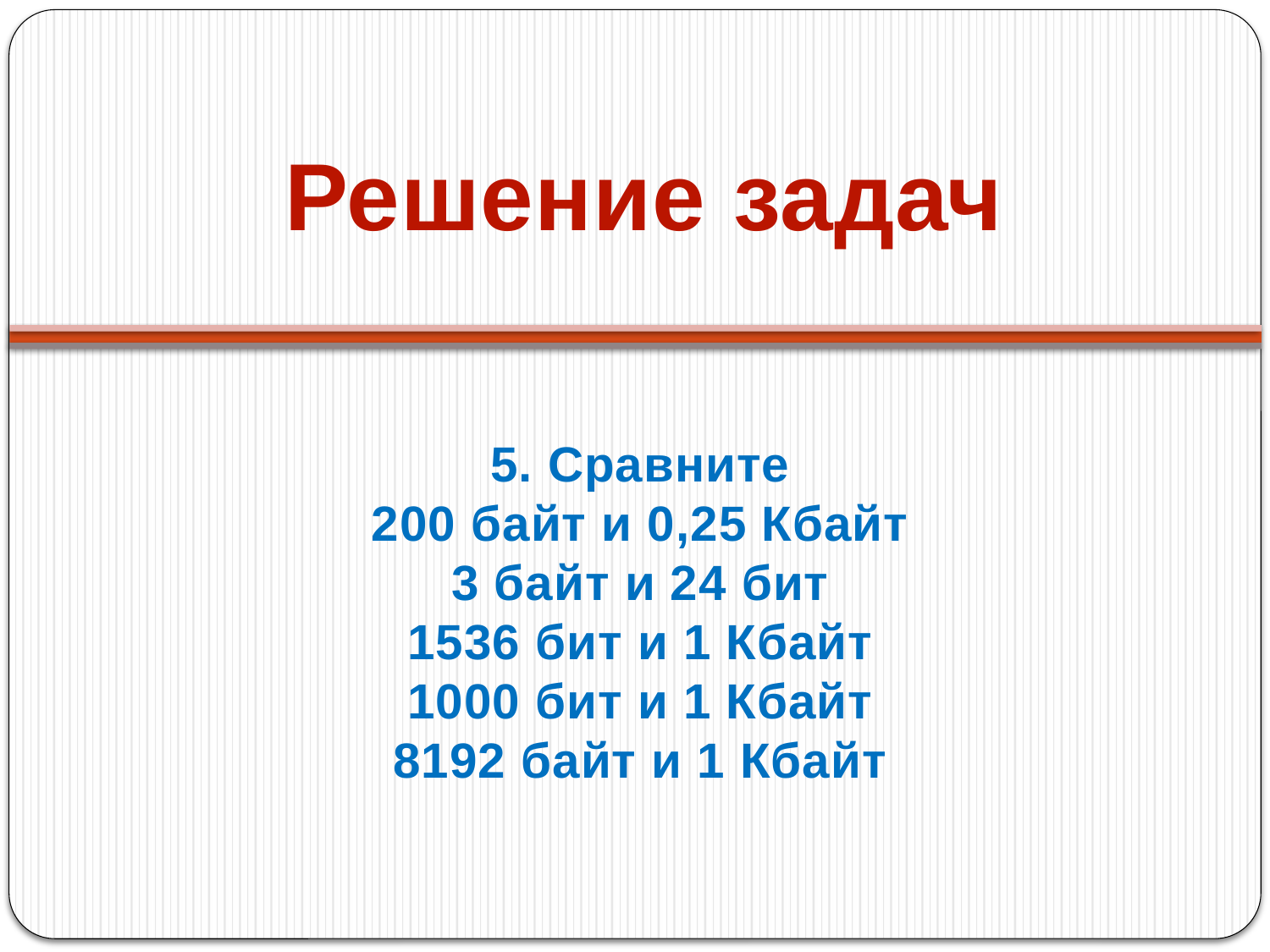

Решение задач
5. Сравните
200 байт и 0,25 Кбайт
3 байт и 24 бит
1536 бит и 1 Кбайт
1000 бит и 1 Кбайт
8192 байт и 1 Кбайт